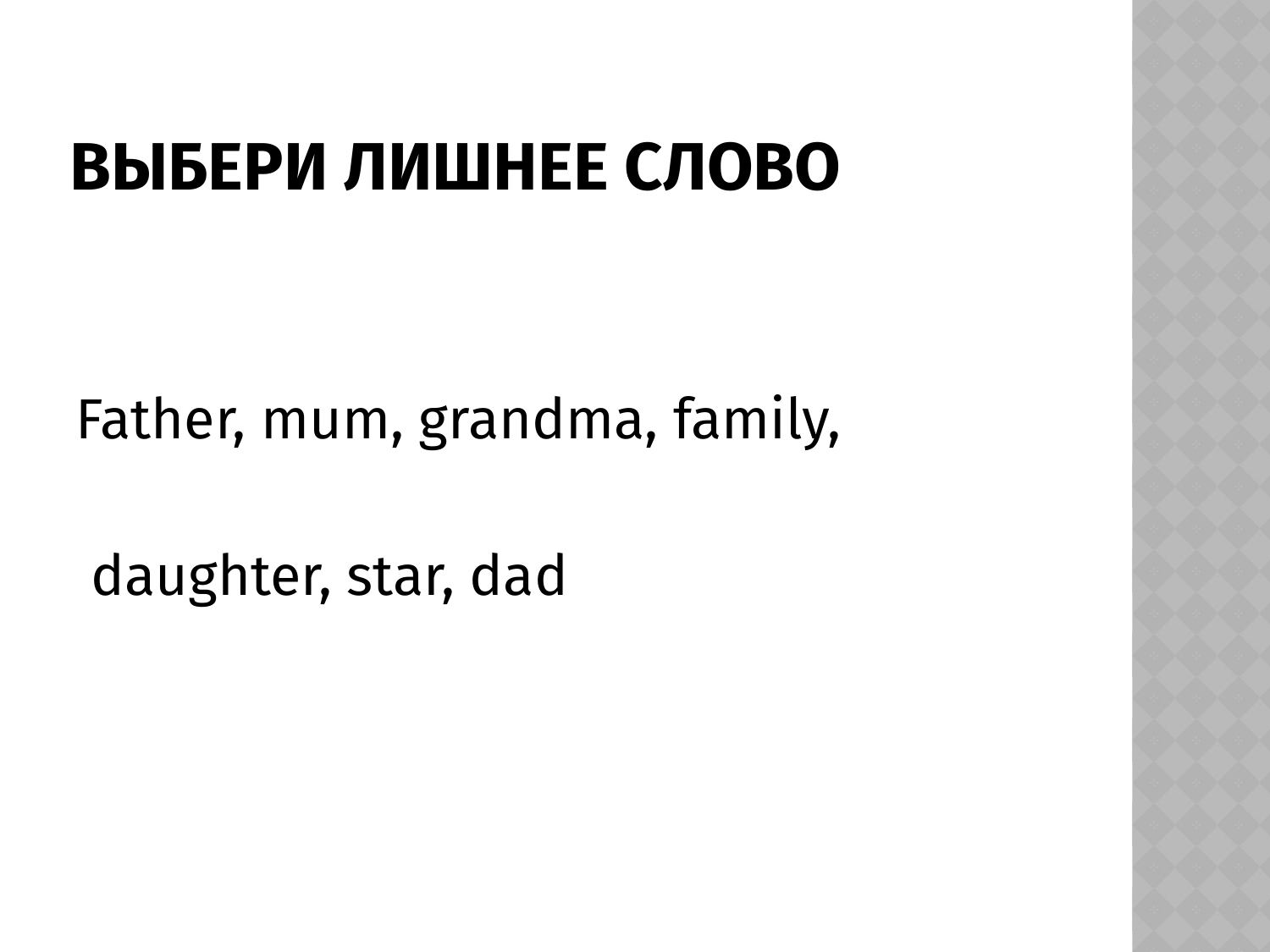

# Выбери лишнее слово
Father, mum, grandma, family,

 daughter, star, dad